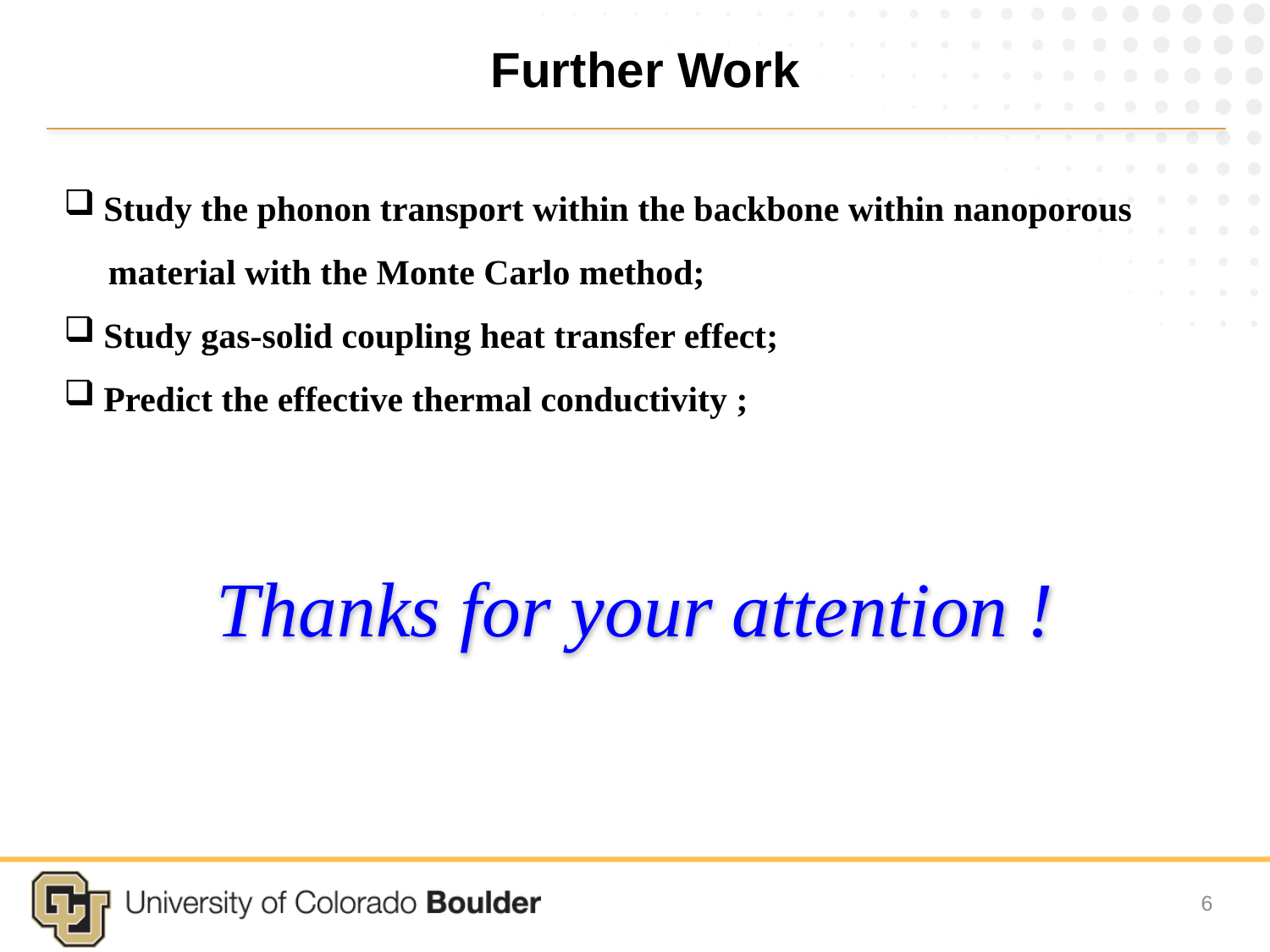

# Further Work
Study the phonon transport within the backbone within nanoporous
     material with the Monte Carlo method;
Study gas-solid coupling heat transfer effect;
Predict the effective thermal conductivity ;

Thanks for your attention !
6